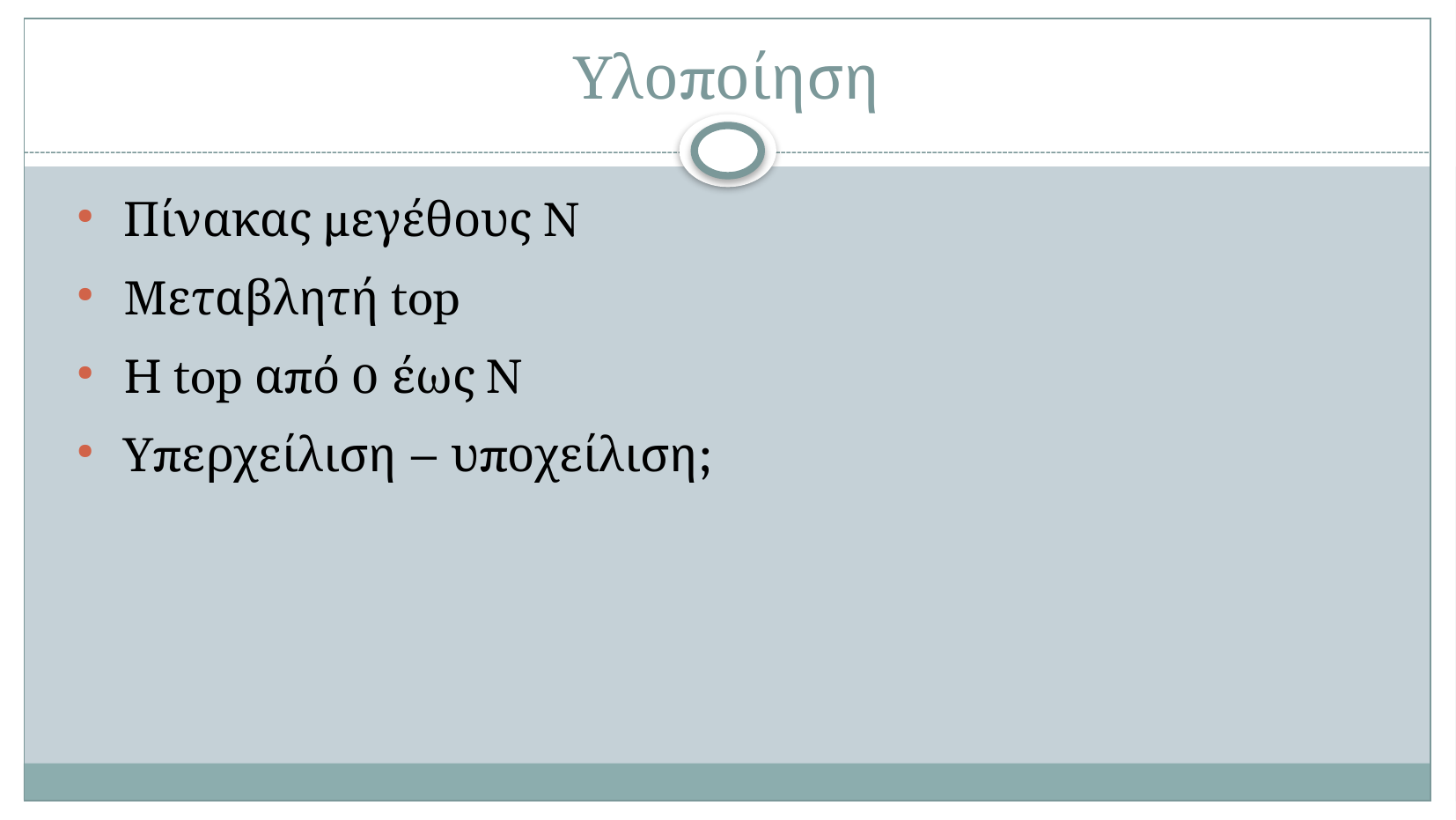

# Υλοποίηση
Πίνακας μεγέθους Ν
Μεταβλητή top
H top από 0 έως Ν
Υπερχείλιση – υποχείλιση;